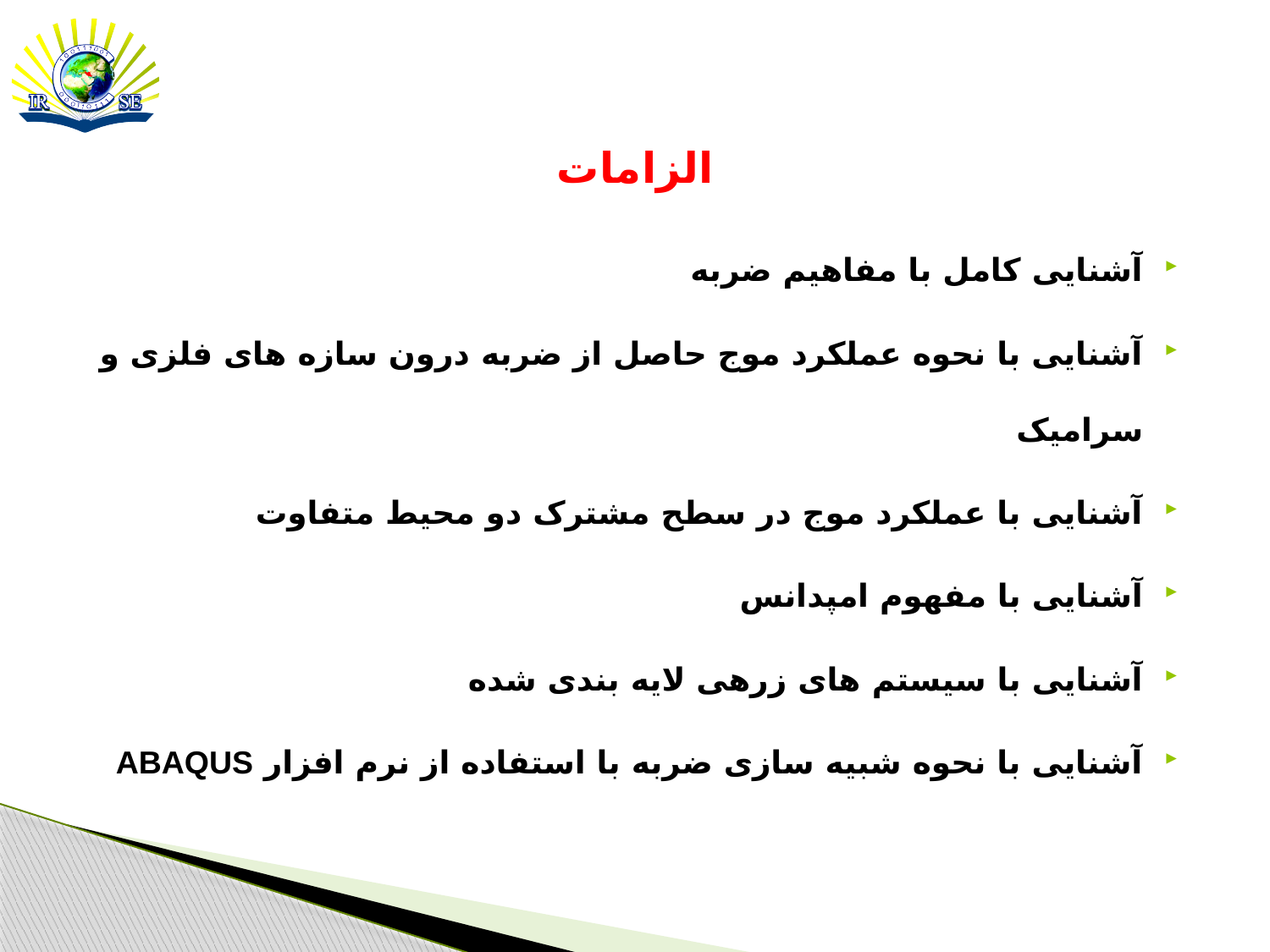

# الزامات
آشنایی کامل با مفاهیم ضربه
آشنایی با نحوه عملکرد موج حاصل از ضربه درون سازه های فلزی و سرامیک
آشنایی با عملکرد موج در سطح مشترک دو محیط متفاوت
آشنایی با مفهوم امپدانس
آشنایی با سیستم های زرهی لایه بندی شده
آشنایی با نحوه شبیه سازی ضربه با استفاده از نرم افزار ABAQUS